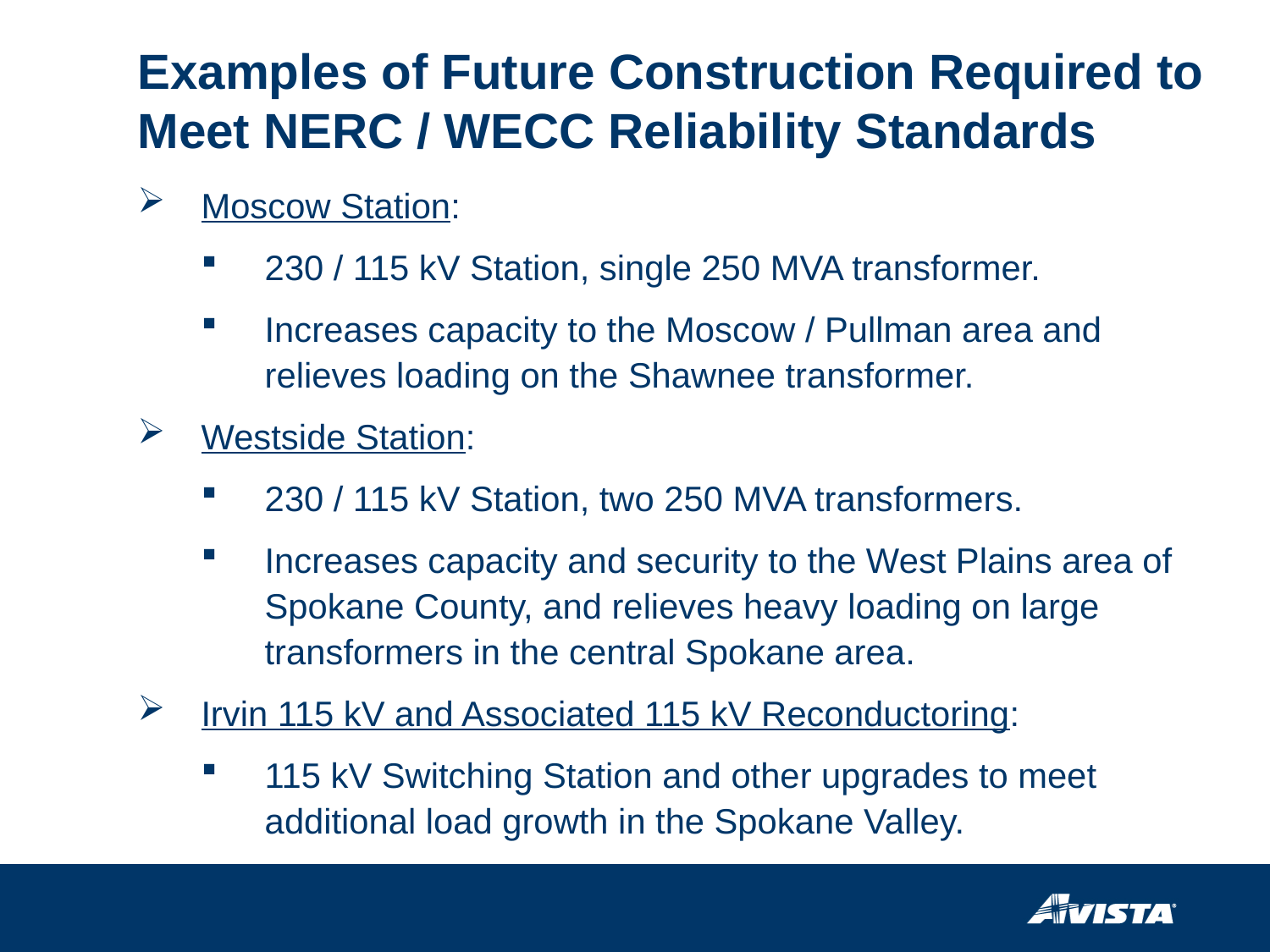

# Examples of Future Construction Required to Meet NERC / WECC Reliability Standards
Moscow Station:
230 / 115 kV Station, single 250 MVA transformer.
Increases capacity to the Moscow / Pullman area and relieves loading on the Shawnee transformer.
Westside Station:
230 / 115 kV Station, two 250 MVA transformers.
Increases capacity and security to the West Plains area of Spokane County, and relieves heavy loading on large transformers in the central Spokane area.
Irvin 115 kV and Associated 115 kV Reconductoring:
115 kV Switching Station and other upgrades to meet additional load growth in the Spokane Valley.